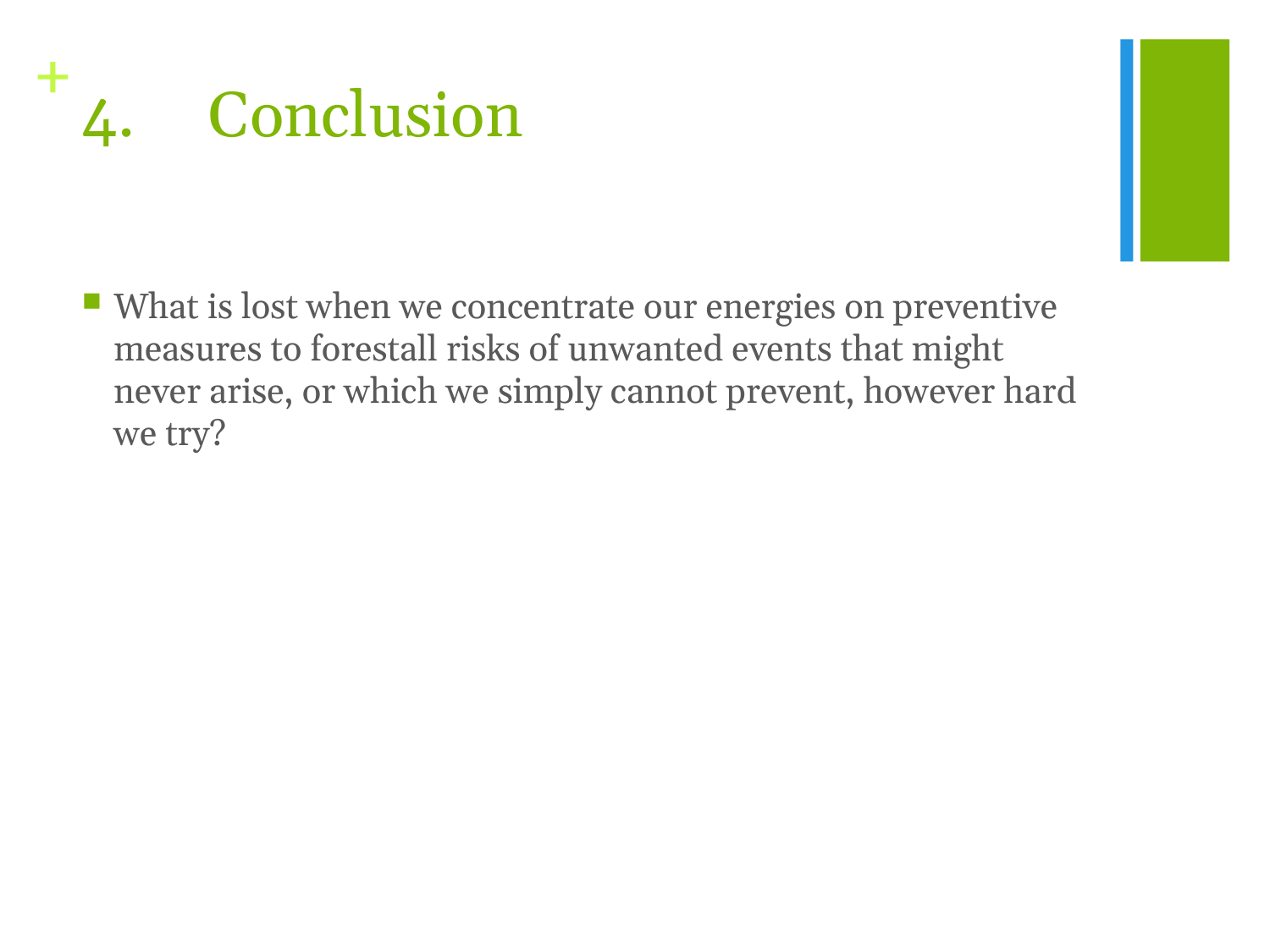

# 4.	Conclusion
What is lost when we concentrate our energies on preventive measures to forestall risks of unwanted events that might never arise, or which we simply cannot prevent, however hard we try?